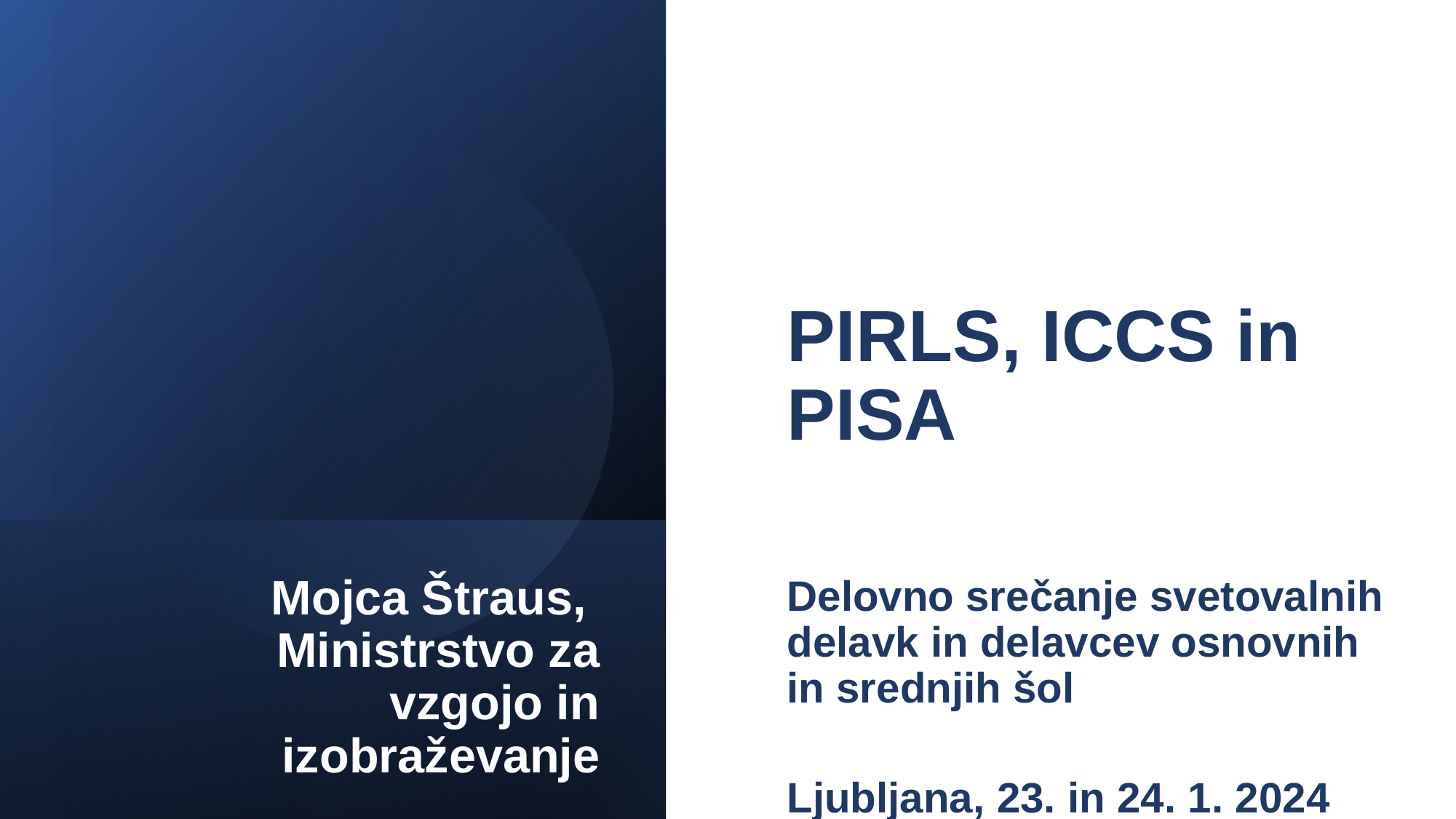

PIRLS, ICCS in PISA

Delovno srečanje svetovalnih delavk in delavcev osnovnih in srednjih šol

Ljubljana, 23. in 24. 1. 2024

# Mojca Štraus, Ministrstvo za vzgojo in izobraževanje